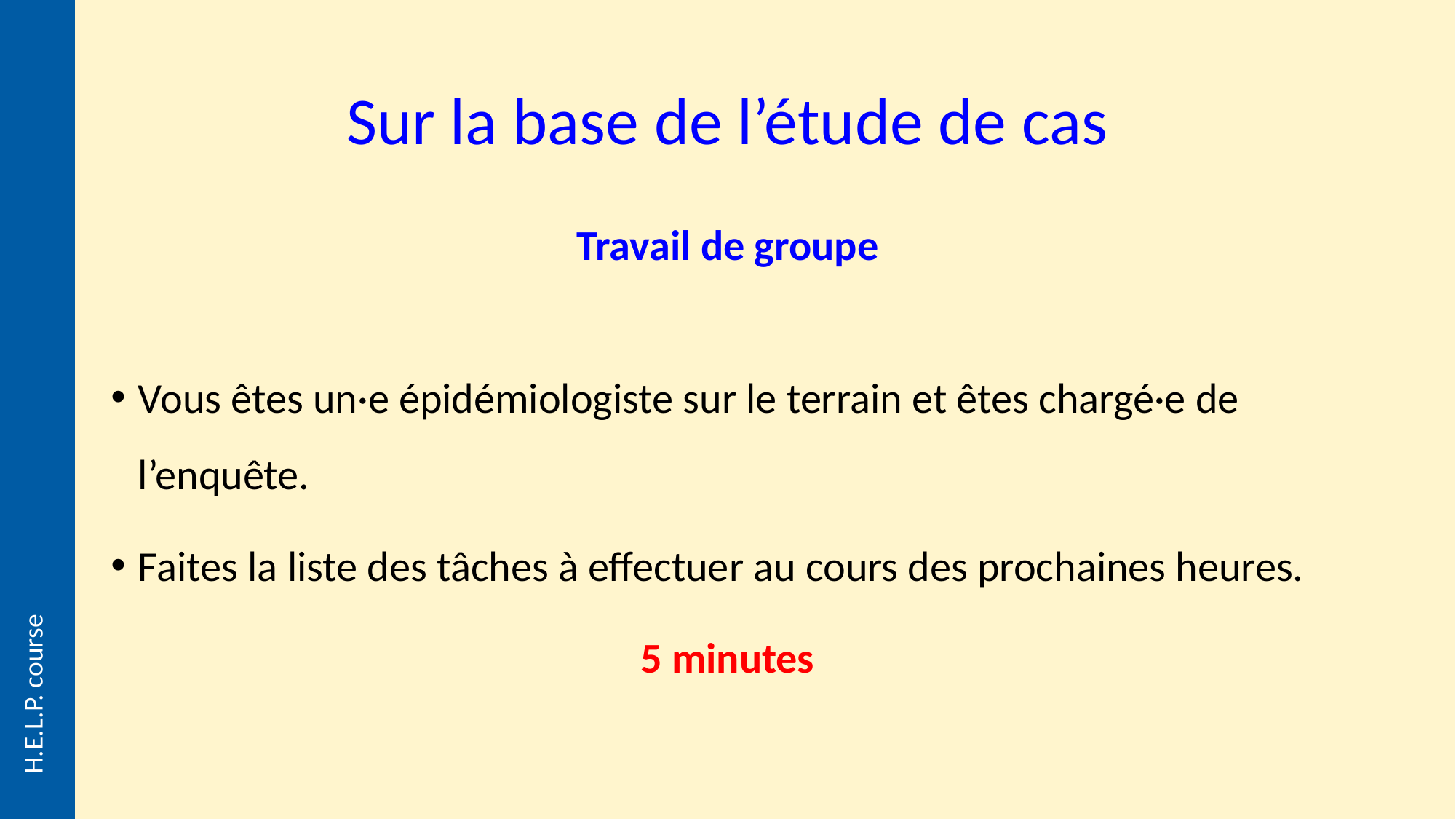

# Sur la base de l’étude de cas
Travail de groupe

Vous êtes un·e épidémiologiste sur le terrain et êtes chargé·e de l’enquête.
Faites la liste des tâches à effectuer au cours des prochaines heures.
5 minutes